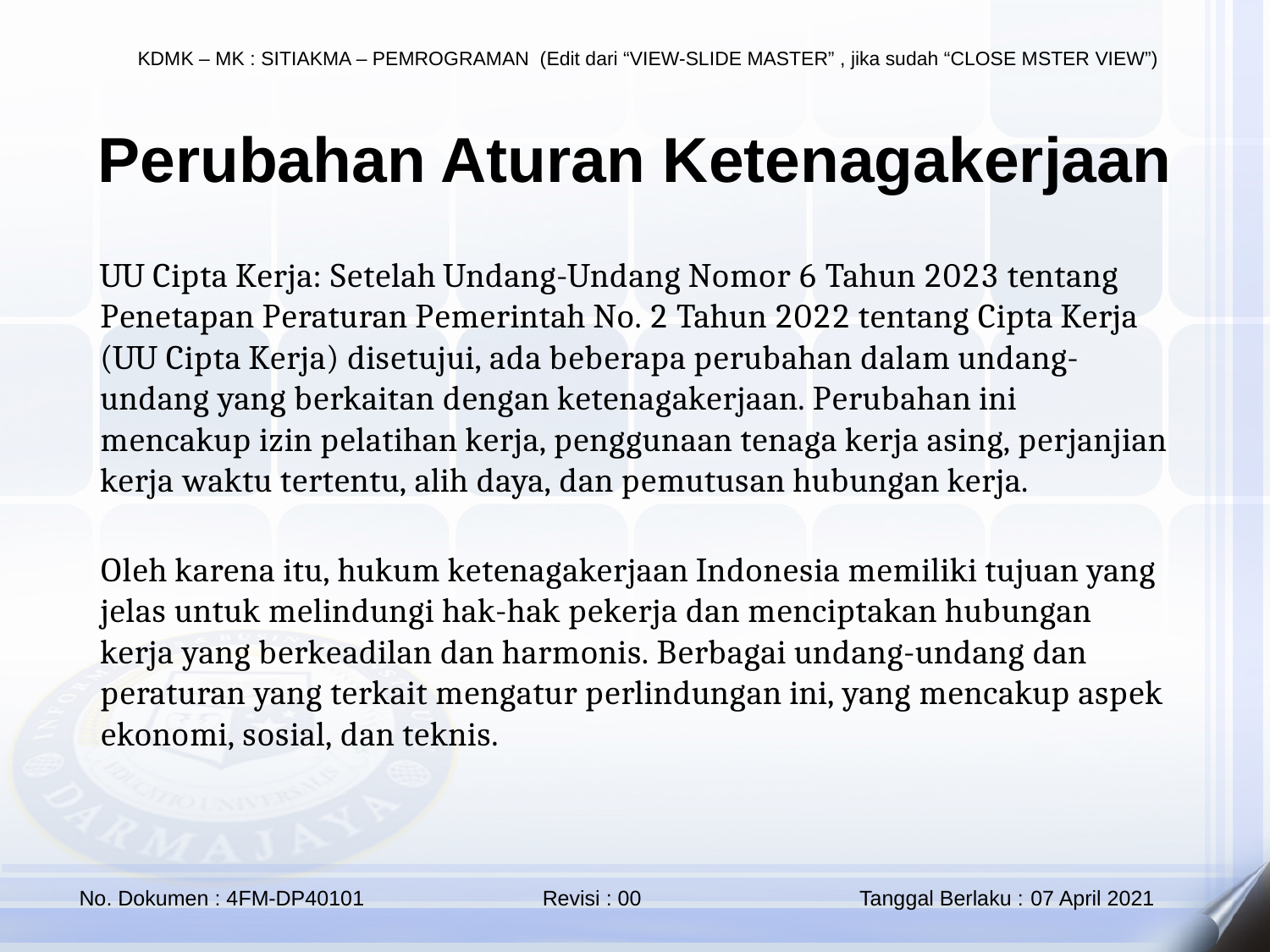

Perubahan Aturan Ketenagakerjaan
UU Cipta Kerja: Setelah Undang-Undang Nomor 6 Tahun 2023 tentang Penetapan Peraturan Pemerintah No. 2 Tahun 2022 tentang Cipta Kerja (UU Cipta Kerja) disetujui, ada beberapa perubahan dalam undang-undang yang berkaitan dengan ketenagakerjaan. Perubahan ini mencakup izin pelatihan kerja, penggunaan tenaga kerja asing, perjanjian kerja waktu tertentu, alih daya, dan pemutusan hubungan kerja.

Oleh karena itu, hukum ketenagakerjaan Indonesia memiliki tujuan yang jelas untuk melindungi hak-hak pekerja dan menciptakan hubungan kerja yang berkeadilan dan harmonis. Berbagai undang-undang dan peraturan yang terkait mengatur perlindungan ini, yang mencakup aspek ekonomi, sosial, dan teknis.